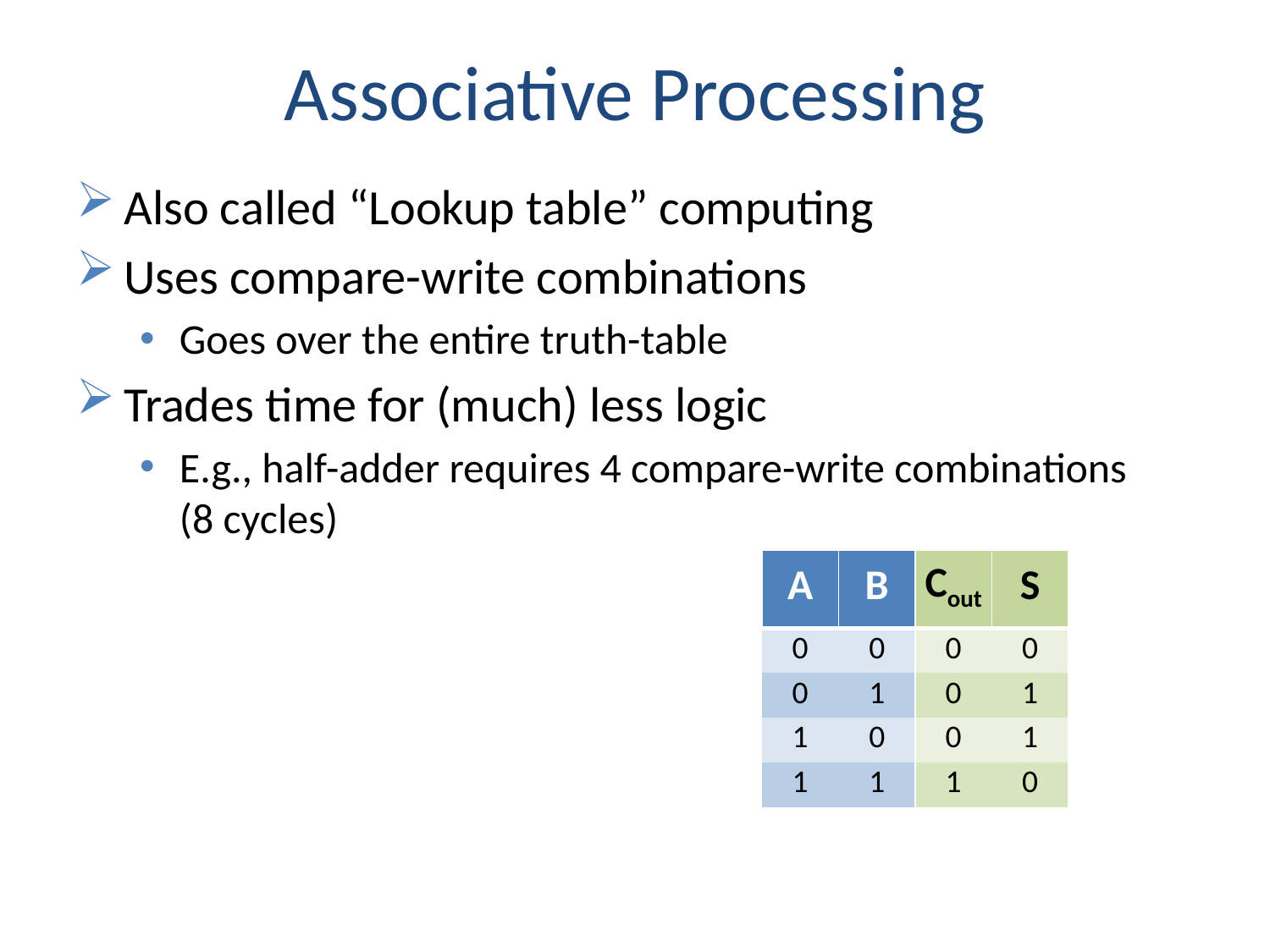

# Associative Processing
Also called “Lookup table” computing
Uses compare-write combinations
Goes over the entire truth-table
Trades time for (much) less logic
E.g., half-adder requires 4 compare-write combinations (8 cycles)

| A | B | Cout | S |
| --- | --- | --- | --- |
| 0 | 0 | 0 | 0 |
| 0 | 1 | 0 | 1 |
| 1 | 0 | 0 | 1 |
| 1 | 1 | 1 | 0 |